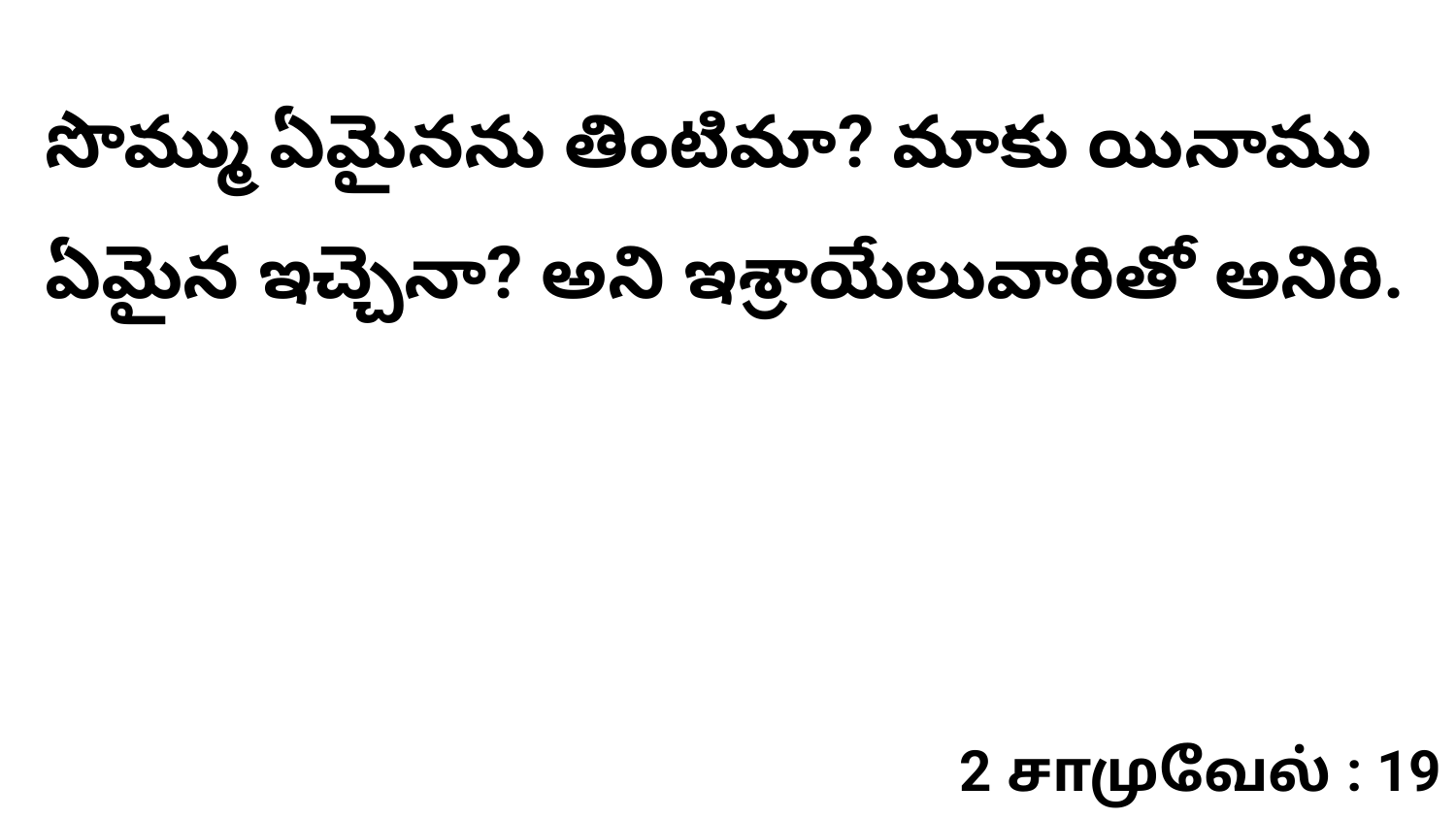

సొమ్ము ఏమైనను తింటిమా? మాకు యినాము ఏమైన ఇచ్చెనా? అని ఇశ్రాయేలువారితో అనిరి.
2 சாமுவேல் : 19